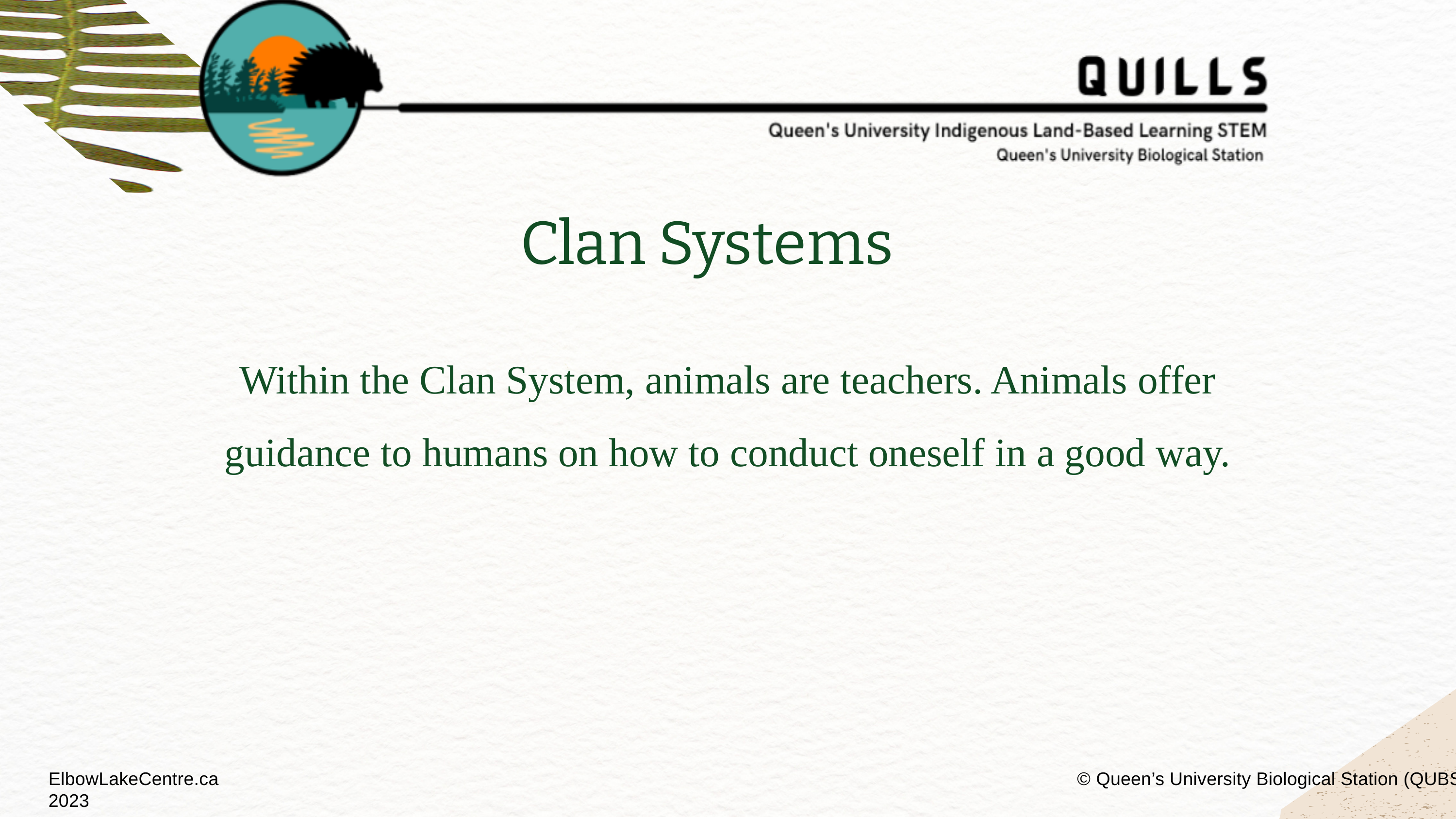

Clan Systems
Within the Clan System, animals are teachers. Animals offer guidance to humans on how to conduct oneself in a good way.

ElbowLakeCentre.ca		  				                                                                                     © Queen’s University Biological Station (QUBS), 2023